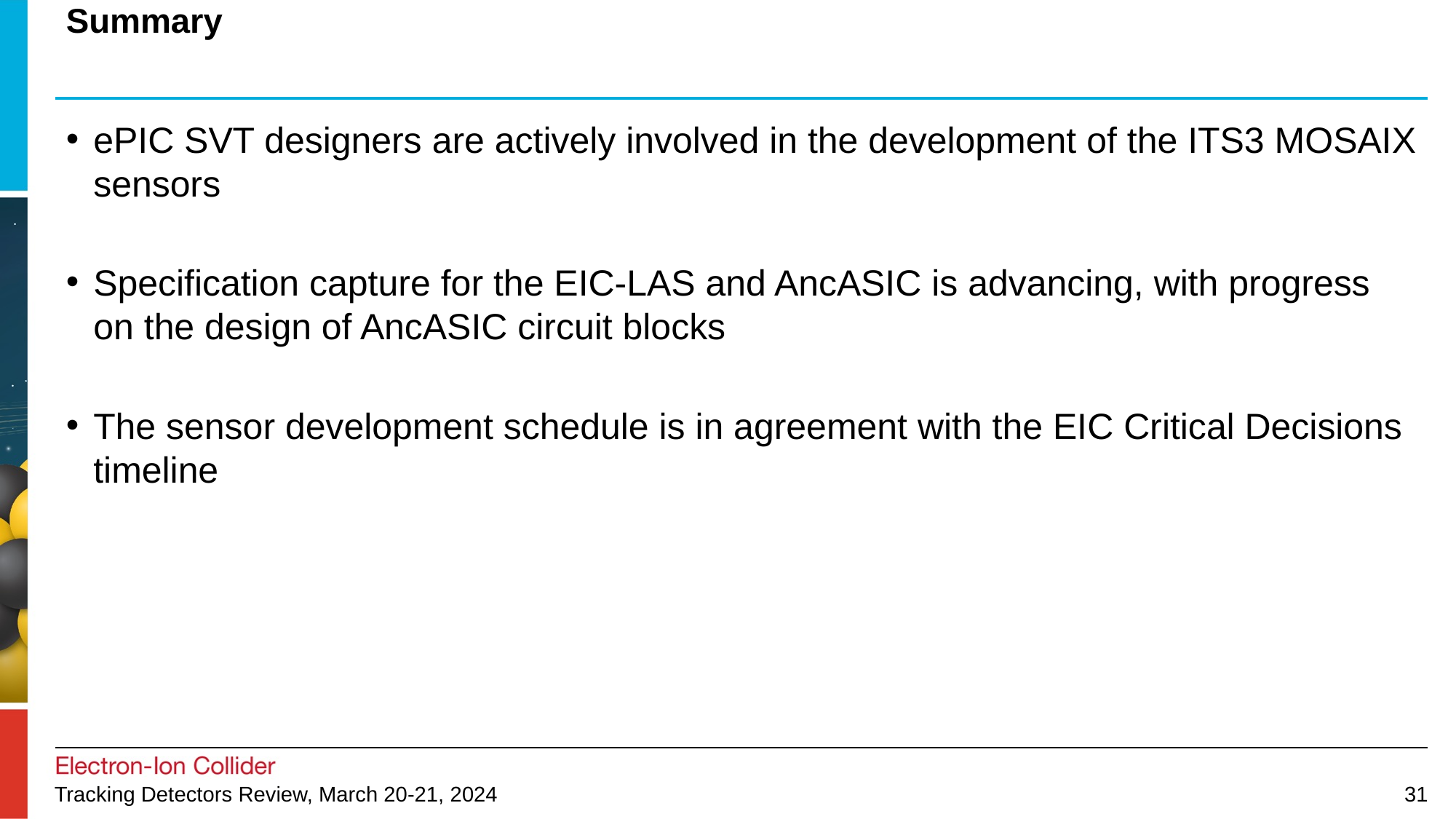

# Summary
ePIC SVT designers are actively involved in the development of the ITS3 MOSAIX sensors

Specification capture for the EIC-LAS and AncASIC is advancing, with progress on the design of AncASIC circuit blocks

The sensor development schedule is in agreement with the EIC Critical Decisions timeline